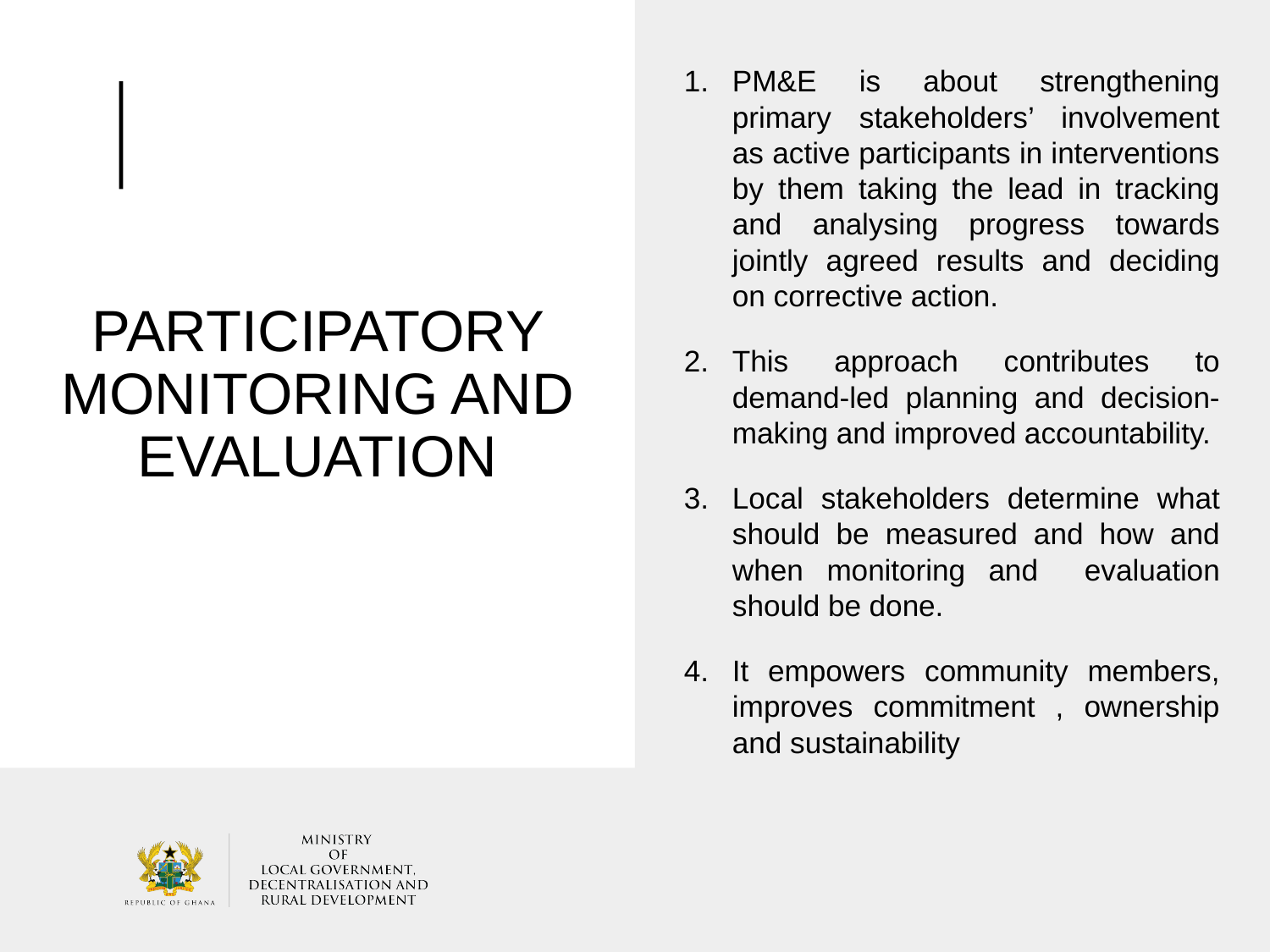

PM&E is about strengthening primary stakeholders’ involvement as active participants in interventions by them taking the lead in tracking and analysing progress towards jointly agreed results and deciding on corrective action.
This approach contributes to demand-led planning and decision-making and improved accountability.
Local stakeholders determine what should be measured and how and when monitoring and  evaluation should be done.
It empowers community members, improves commitment , ownership and sustainability
# PARTICIPATORY MONITORING AND EVALUATION